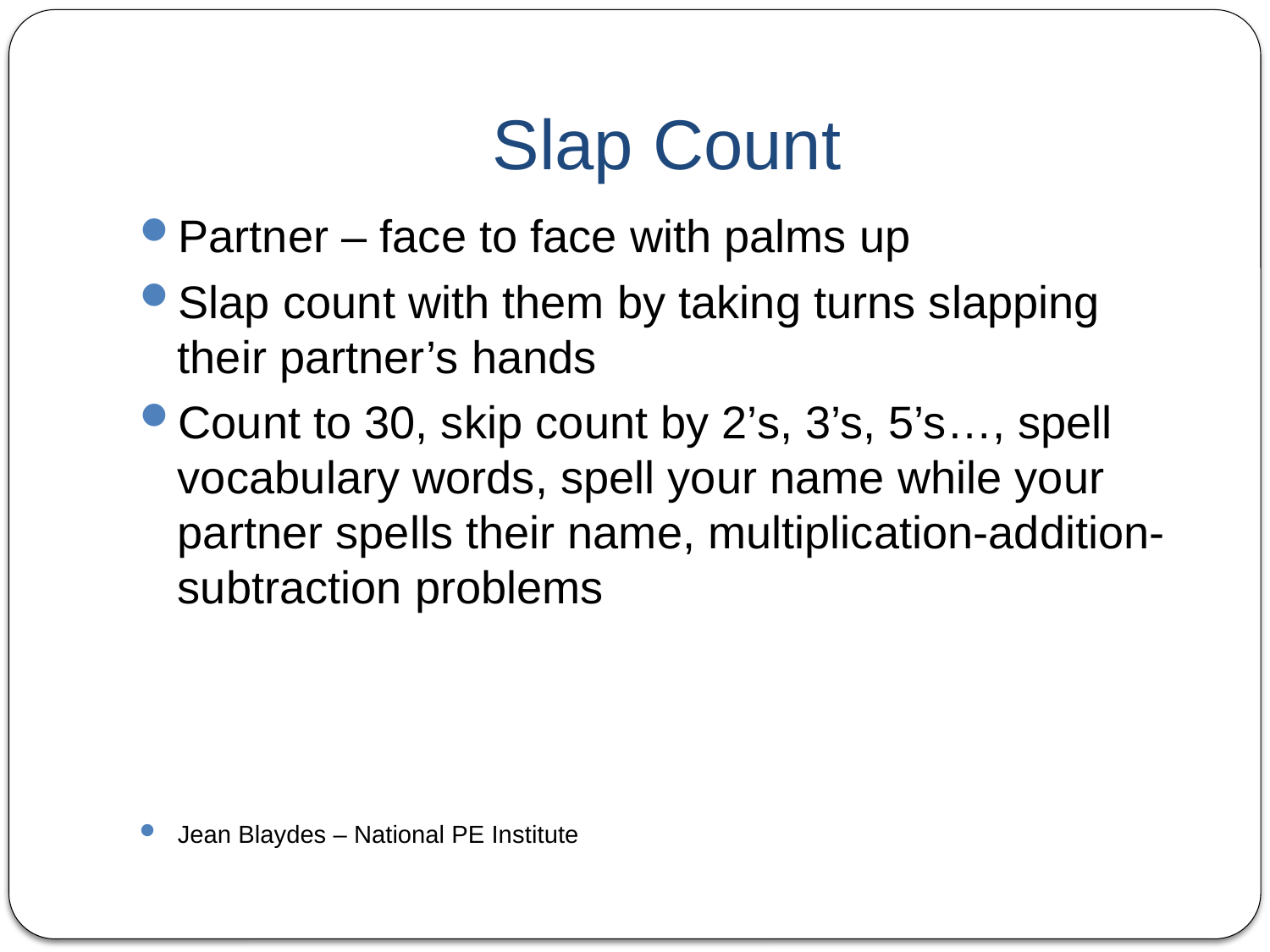

# Slap Count
Partner – face to face with palms up
Slap count with them by taking turns slapping their partner’s hands
Count to 30, skip count by 2’s, 3’s, 5’s…, spell vocabulary words, spell your name while your partner spells their name, multiplication-addition-subtraction problems

Jean Blaydes – National PE Institute